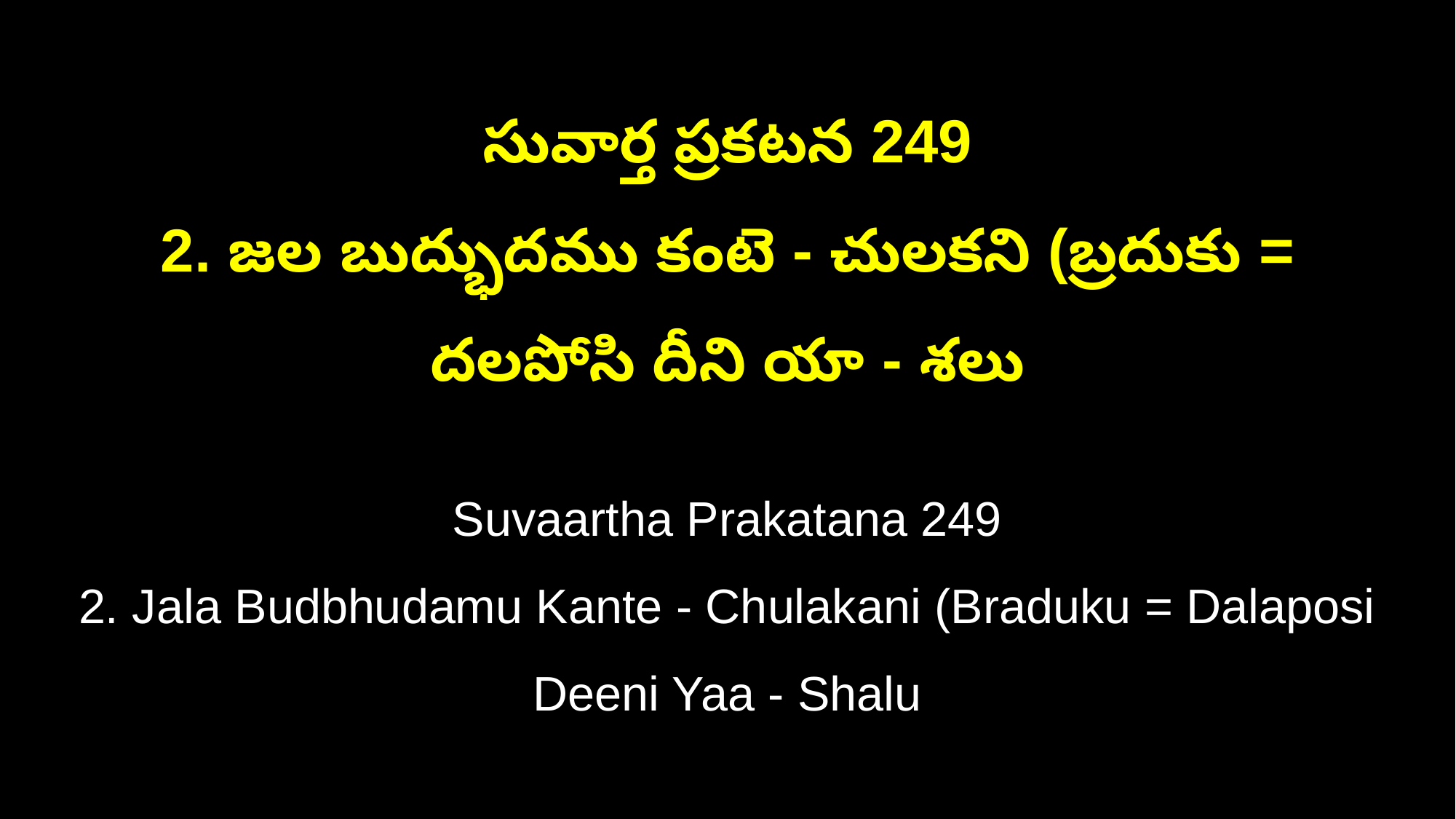

సువార్త ప్రకటన 249
2. జల బుద్భుదము కంటె - చులకని (బ్రదుకు = దలపోసి దీని యా - శలు
Suvaartha Prakatana 249
2. Jala Budbhudamu Kante - Chulakani (Braduku = Dalaposi Deeni Yaa - Shalu